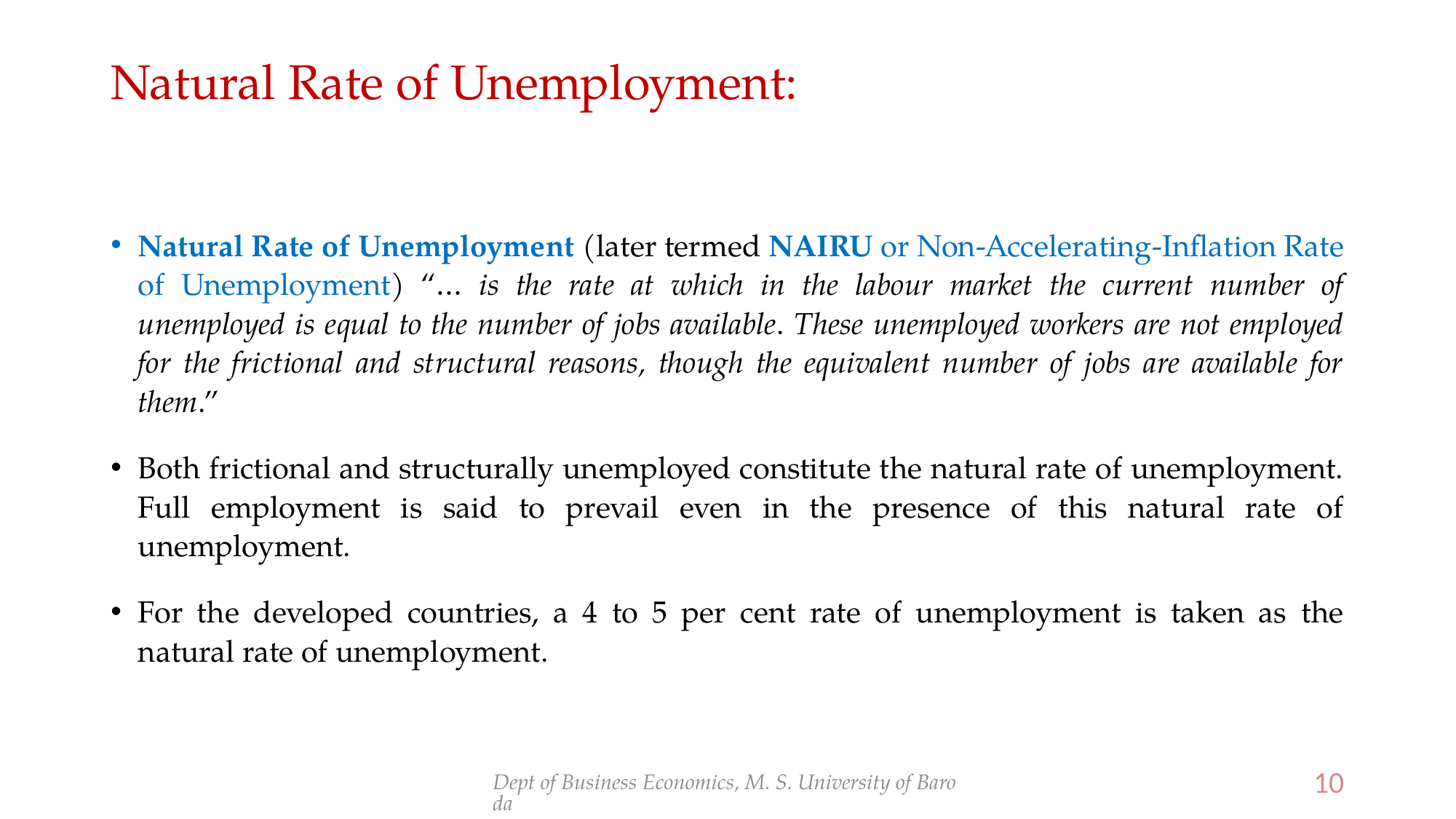

# Natural Rate of Unemployment:
Natural Rate of Unemployment (later termed NAIRU or Non-Accelerating-Inflation Rate of Unemployment) “… is the rate at which in the labour market the current number of unemployed is equal to the number of jobs available. These unemployed workers are not employed for the frictional and structural reasons, though the equivalent number of jobs are available for them.”
Both frictional and structurally unemployed constitute the natural rate of unemployment. Full employment is said to prevail even in the presence of this natural rate of unemployment.
For the developed countries, a 4 to 5 per cent rate of unemployment is taken as the natural rate of unemployment.

Dept of Business Economics, M. S. University of Baroda
10